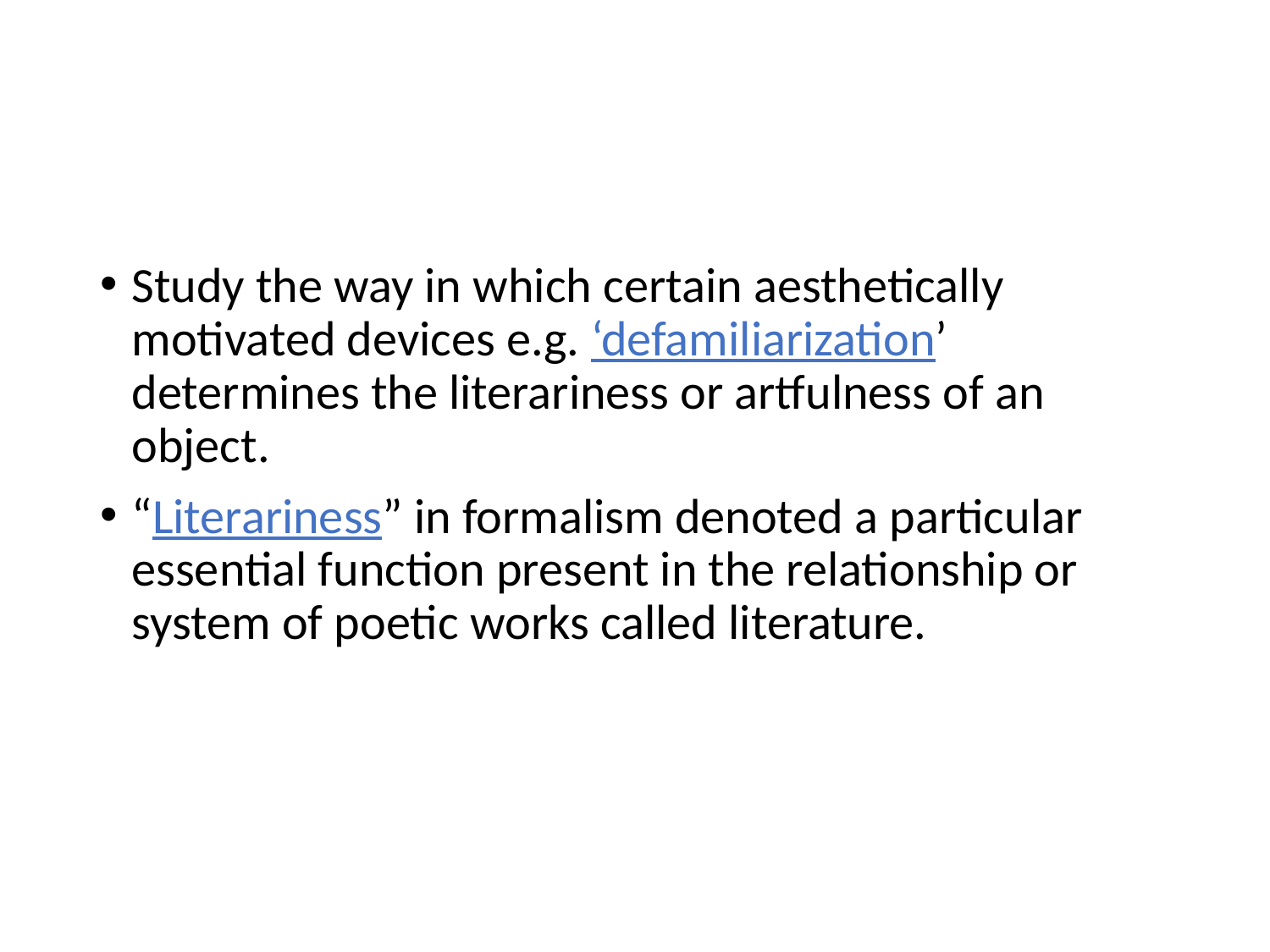

#
Study the way in which certain aesthetically motivated devices e.g. ‘defamiliarization’ determines the literariness or artfulness of an object.
“Literariness” in formalism denoted a particular essential function present in the relationship or system of poetic works called literature.